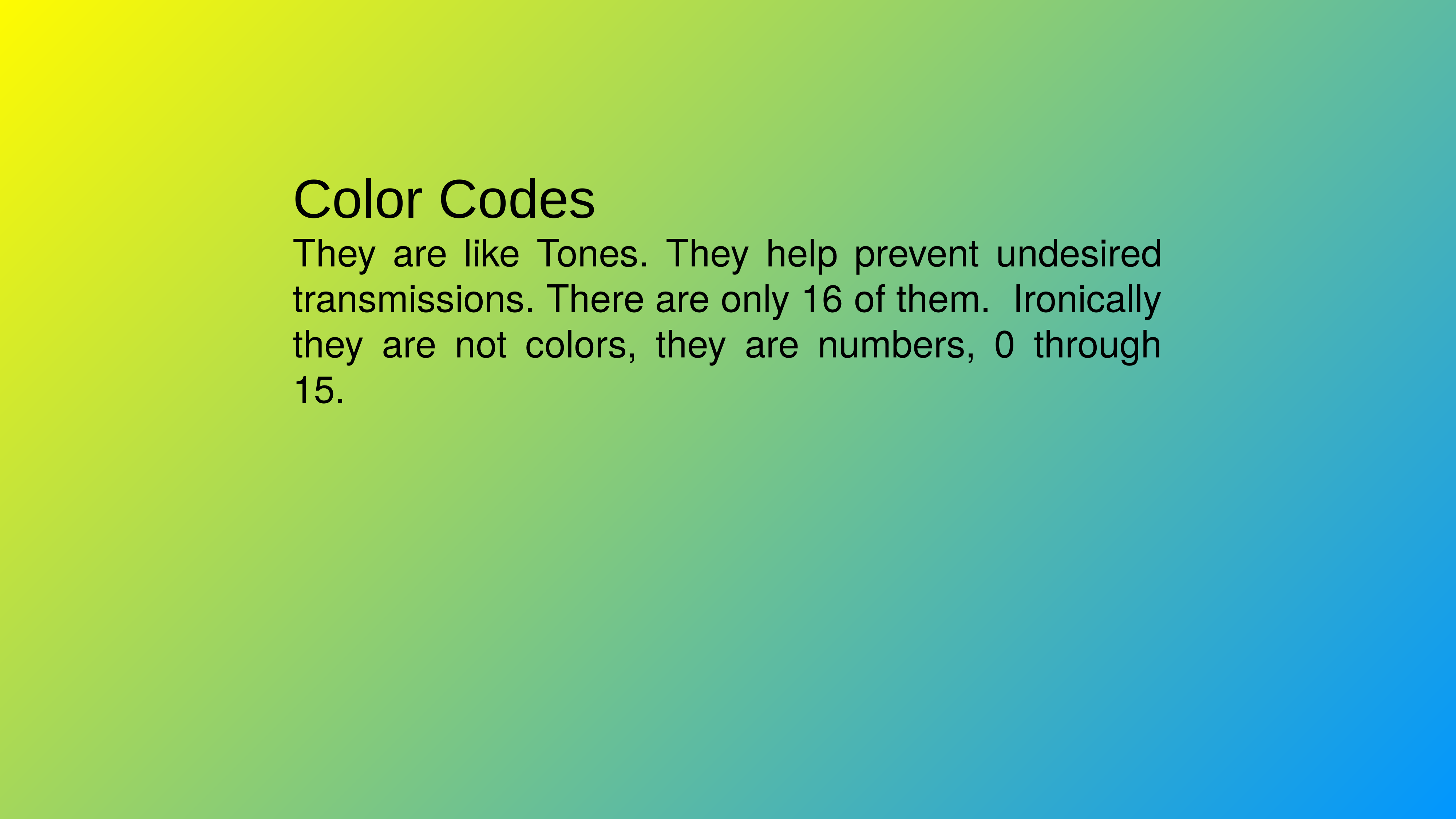

# Color Codes
They are like Tones. They help prevent undesired transmissions. There are only 16 of them.  Ironically they are not colors, they are numbers, 0 through 15.